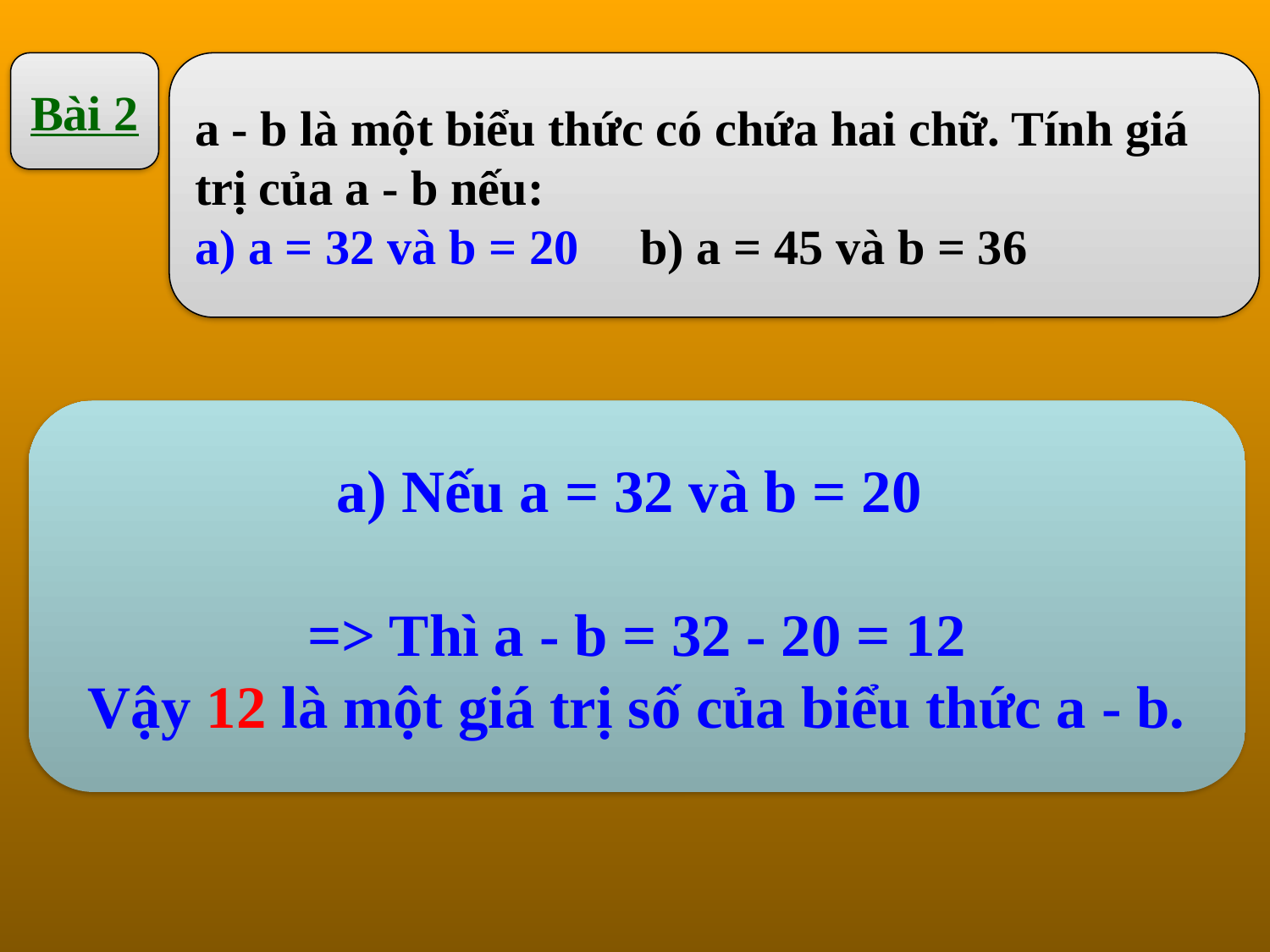

Bài 2
a - b là một biểu thức có chứa hai chữ. Tính giá trị của a - b nếu:
a) a = 32 và b = 20     b) a = 45 và b = 36
a) Nếu a = 32 và b = 20

=> Thì a - b = 32 - 20 = 12
Vậy 12 là một giá trị số của biểu thức a - b.